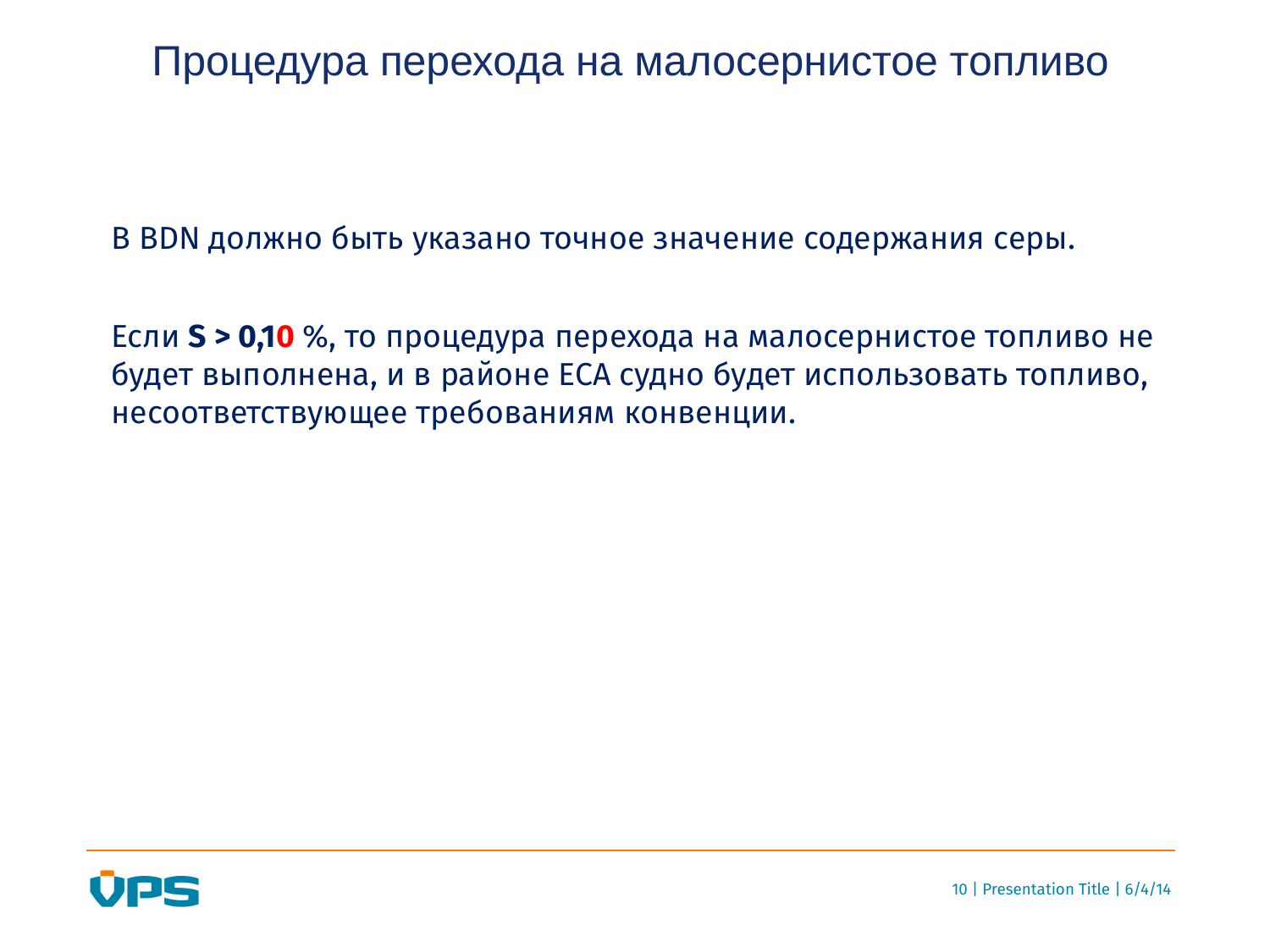

# Процедура перехода на малосернистое топливо

	В BDN должно быть указано точное значение содержания серы.

	Если S > 0,10 %, то процедура перехода на малосернистое топливо не будет выполнена, и в районе ECA судно будет использовать топливо, несоответствующее требованиям конвенции.